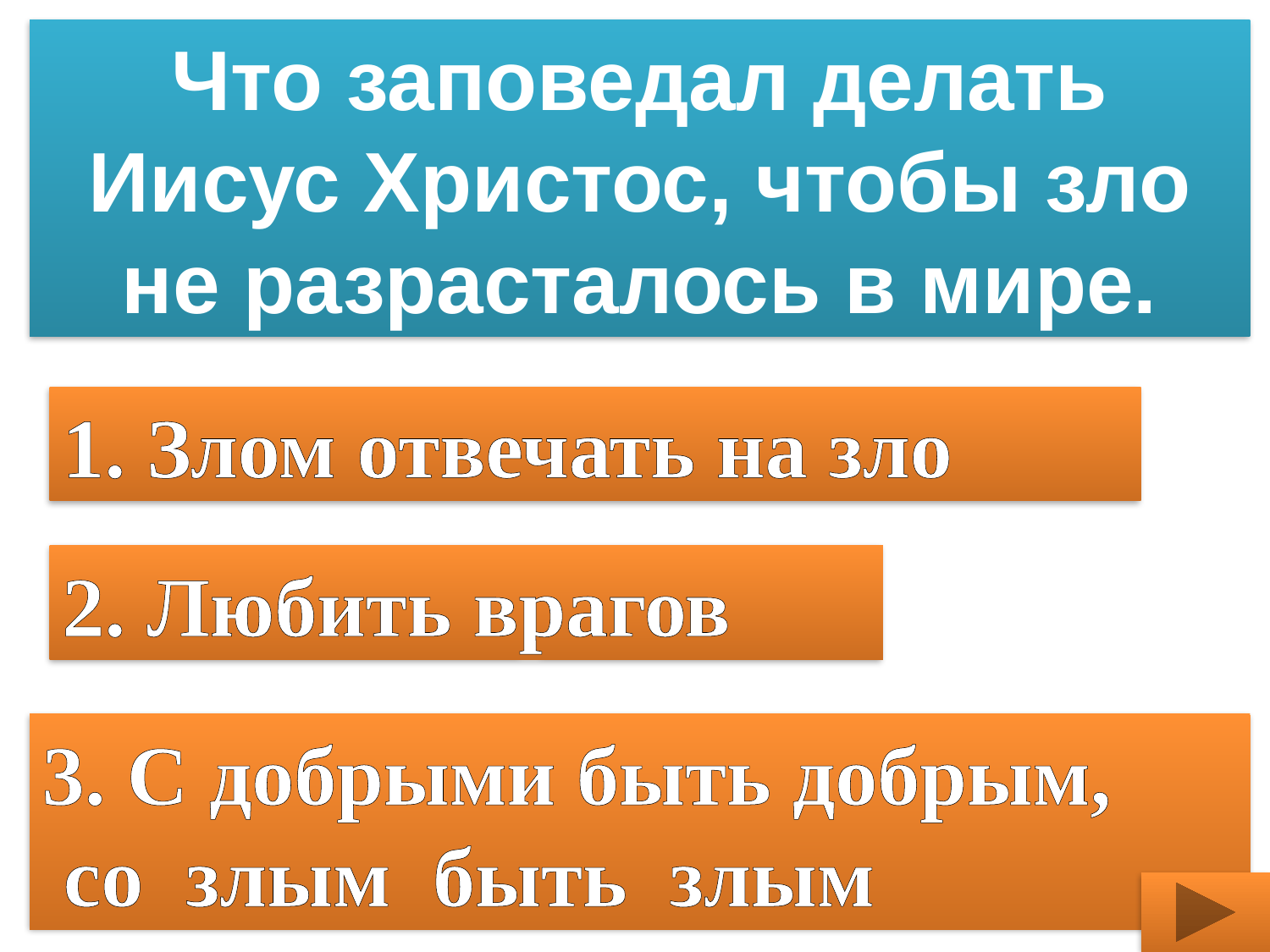

Что заповедал делать Иисус Христос, чтобы зло не разрасталось в мире.
1. Злом отвечать на зло
2. Любить врагов
3. С добрыми быть добрым,
 со  злым  быть  злым